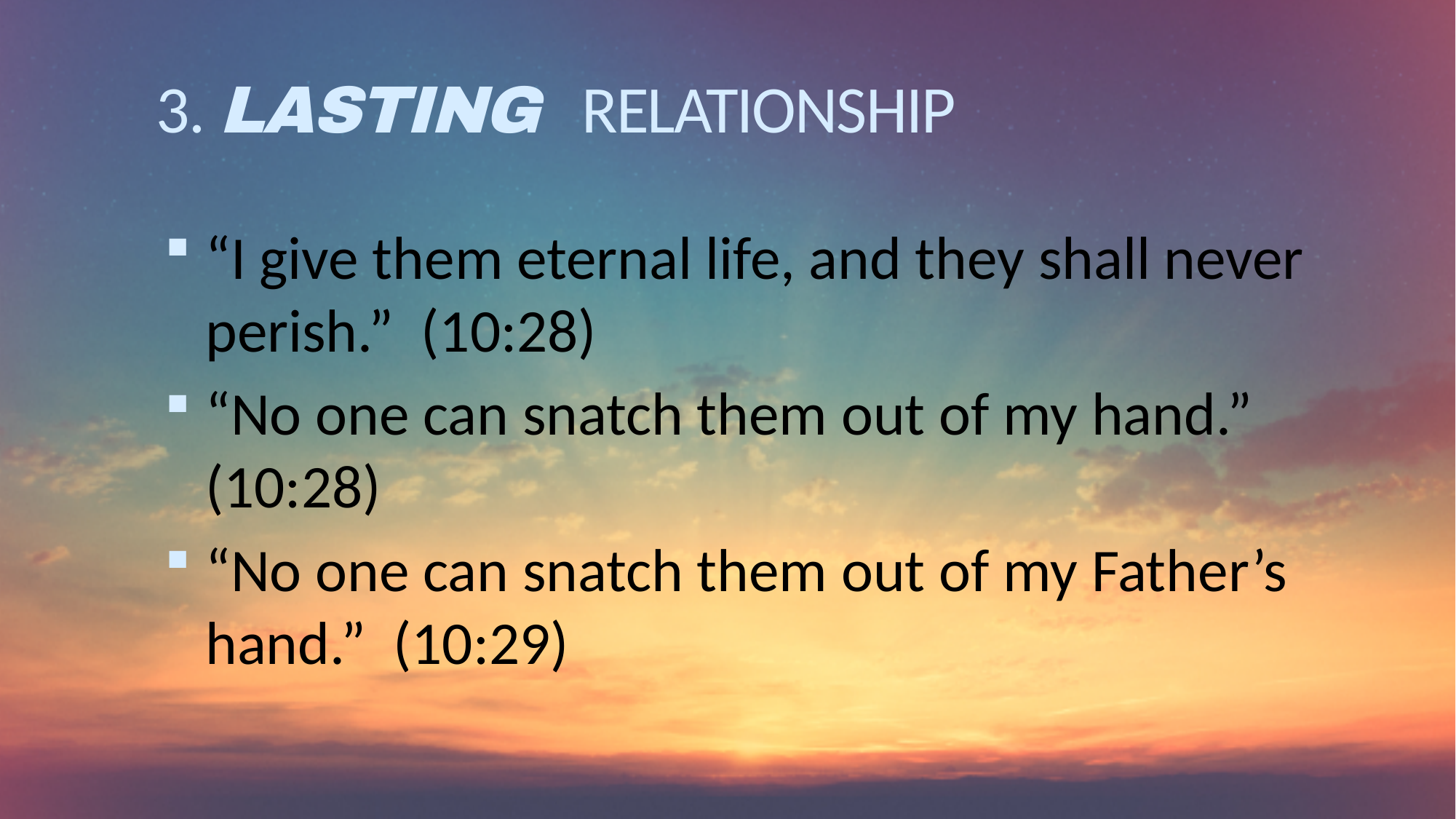

# 3. LASTING  RELATIONSHIP
“I give them eternal life, and they shall never perish.”  (10:28)
“No one can snatch them out of my hand.” (10:28)
“No one can snatch them out of my Father’s hand.”  (10:29)